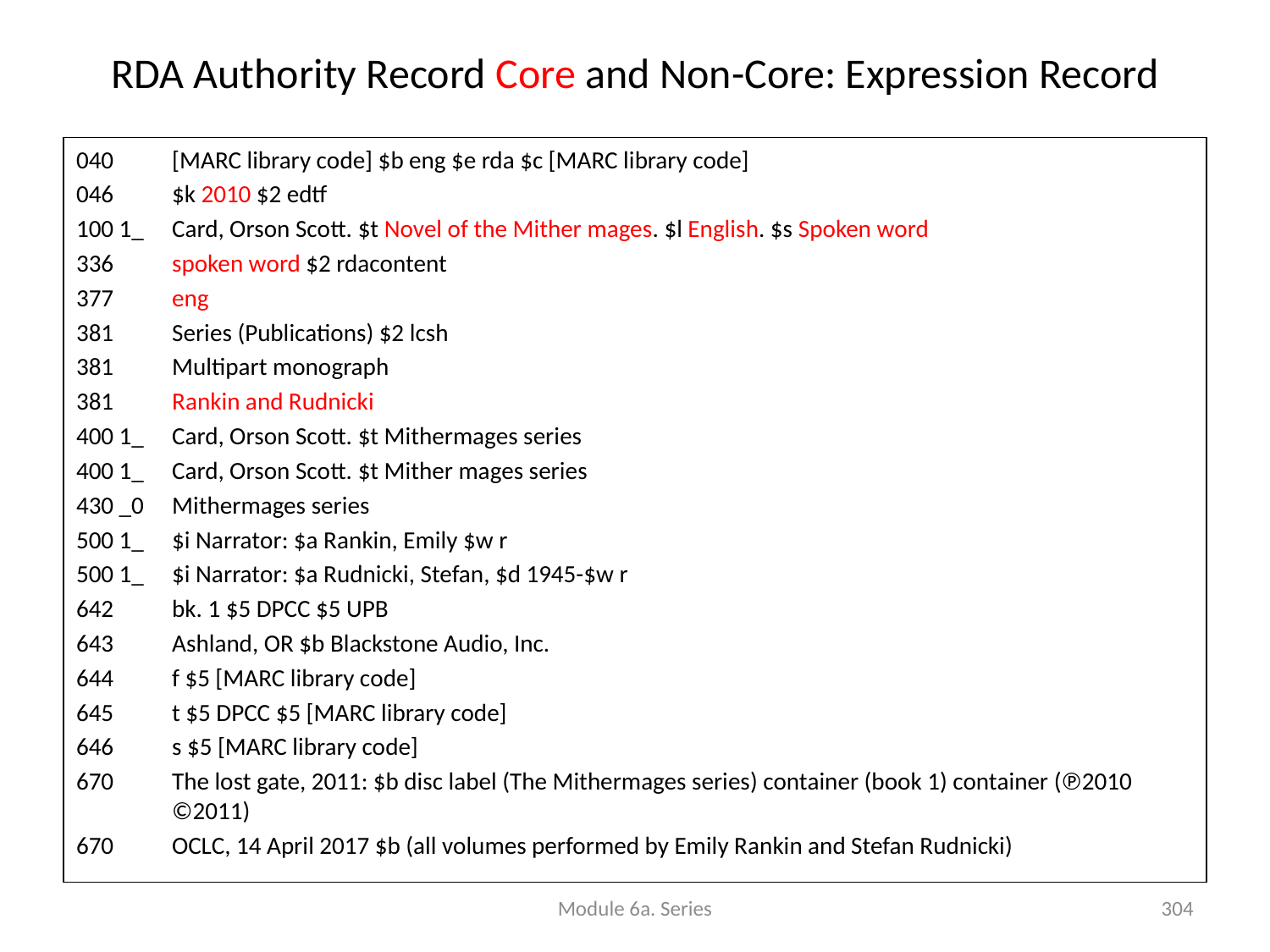

RDA Authority Record Core and Non-Core: Expression Record
040	[MARC library code] $b eng $e rda $c [MARC library code]
046	$k 2010 $2 edtf
100 1_  	Card, Orson Scott. $t Novel of the Mither mages. $l English. $s Spoken word
336	spoken word $2 rdacontent
377	eng
381	Series (Publications) $2 lcsh
381	Multipart monograph
381	Rankin and Rudnicki
400 1_	Card, Orson Scott. $t Mithermages series
400 1_	Card, Orson Scott. $t Mither mages series
430 _0	Mithermages series
500 1_	$i Narrator: $a Rankin, Emily $w r
500 1_	$i Narrator: $a Rudnicki, Stefan, $d 1945-$w r
642  	bk. 1 $5 DPCC $5 UPB
643  	Ashland, OR $b Blackstone Audio, Inc.
644	f $5 [MARC library code]
645	t $5 DPCC $5 [MARC library code]
646	s $5 [MARC library code]
670	The lost gate, 2011: $b disc label (The Mithermages series) container (book 1) container (℗2010 ©2011)
670	OCLC, 14 April 2017 $b (all volumes performed by Emily Rankin and Stefan Rudnicki)

Module 6a. Series
304